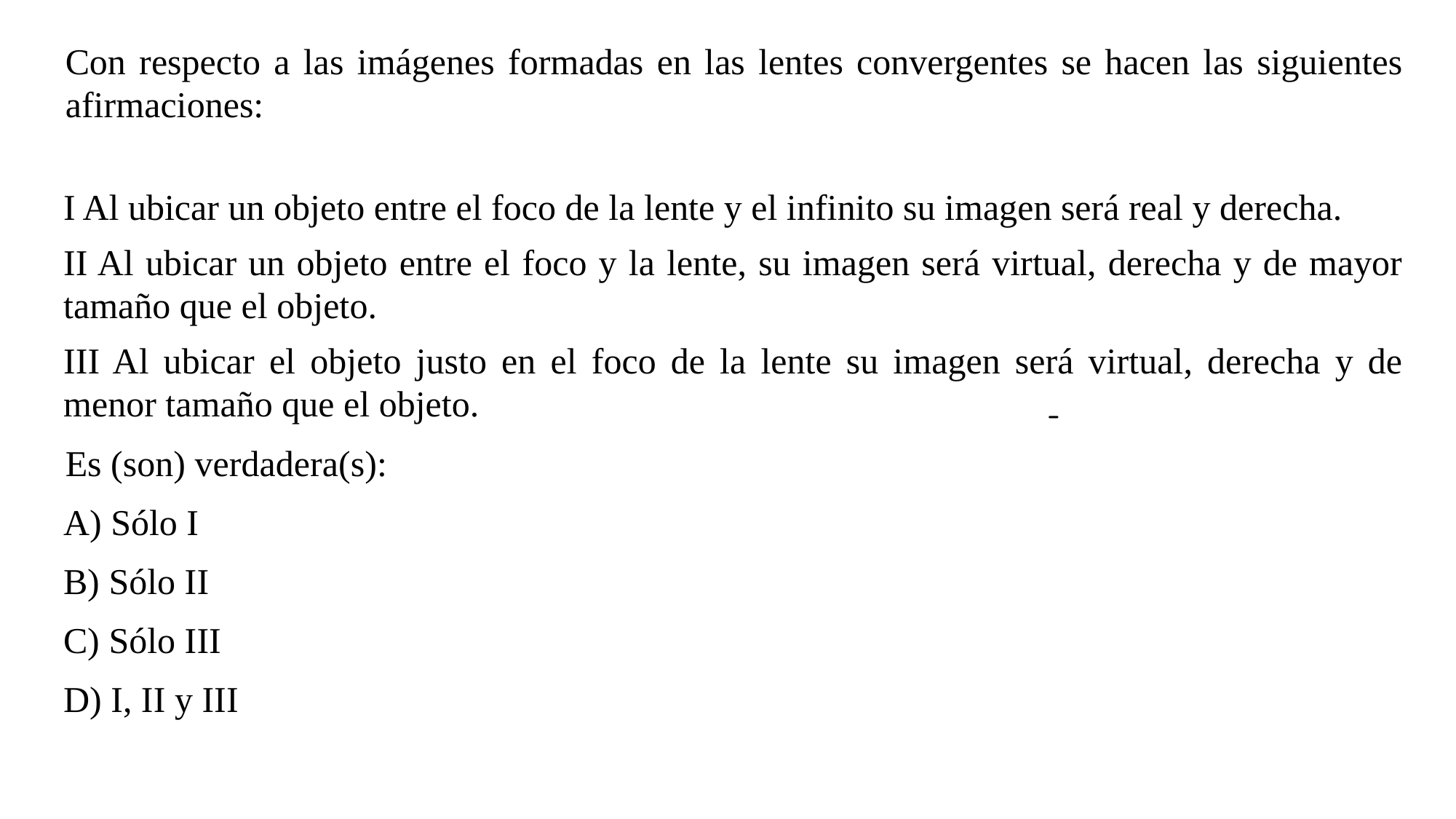

Con respecto a las imágenes formadas en las lentes convergentes se hacen las siguientes afirmaciones:

I Al ubicar un objeto entre el foco de la lente y el infinito su imagen será real y derecha.
II Al ubicar un objeto entre el foco y la lente, su imagen será virtual, derecha y de mayor tamaño que el objeto.
III Al ubicar el objeto justo en el foco de la lente su imagen será virtual, derecha y de menor tamaño que el objeto.
Es (son) verdadera(s):
A) Sólo I
B) Sólo II
C) Sólo III
D) I, II y III

-